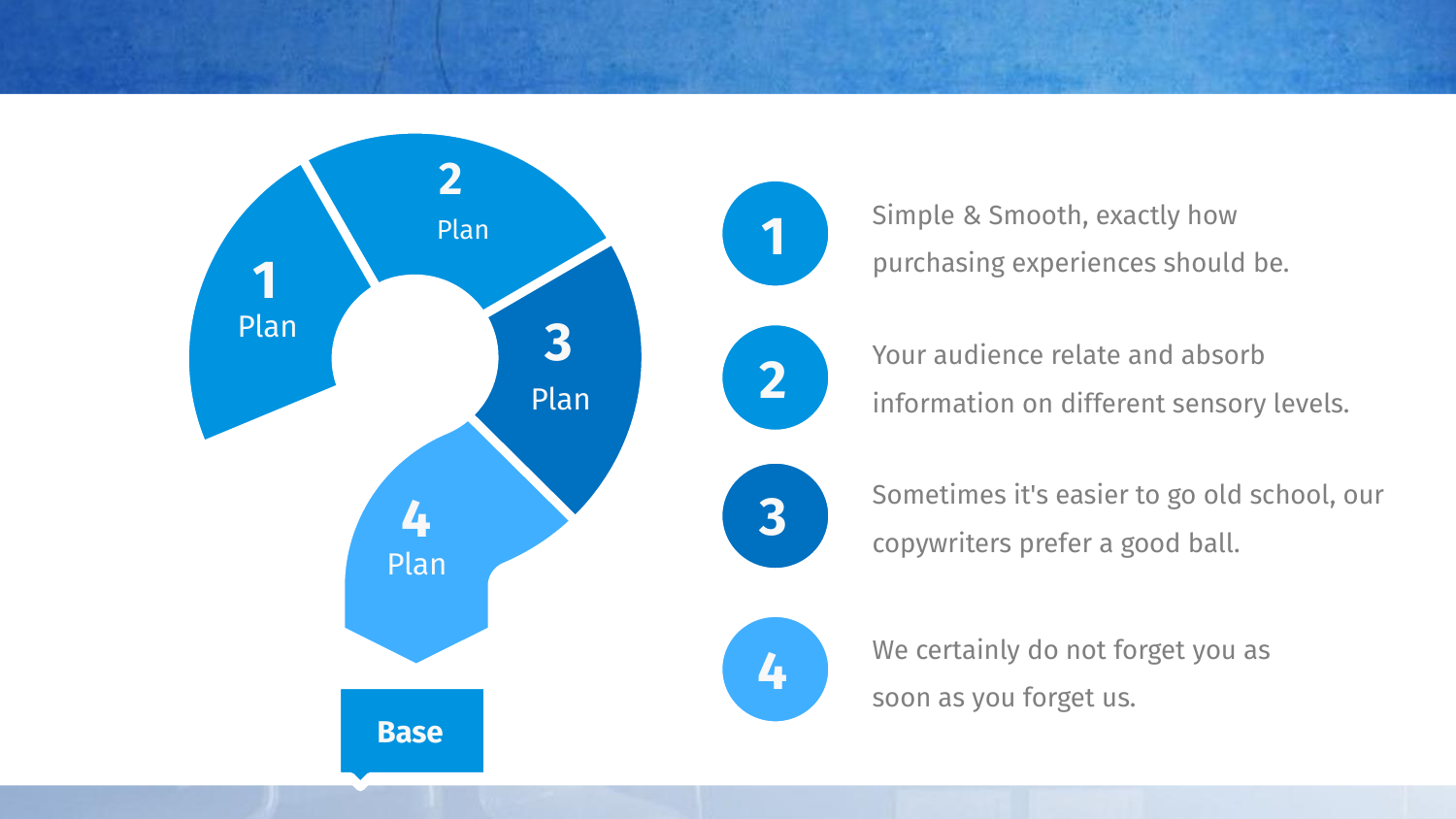

#

2
Plan

Simple & Smooth, exactly how purchasing experiences should be.

1
1
Plan

3
Plan
Your audience relate and absorb information on different sensory levels.

2
Sometimes it's easier to go old school, our copywriters prefer a good ball.

3
4
Plan
We certainly do not forget you as soon as you forget us.

4

Base